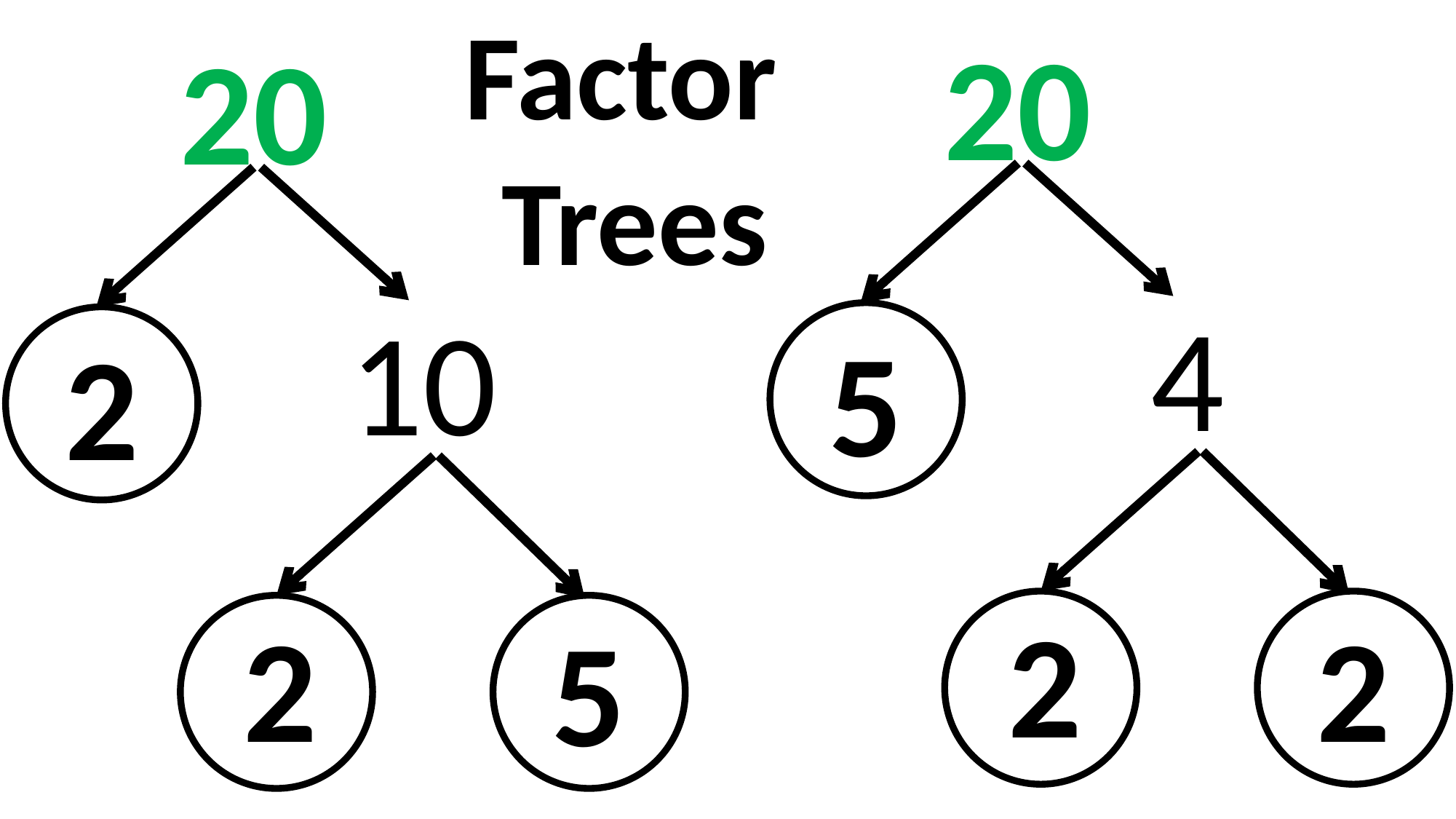

Factor
Trees
20
20
4
10

5

2
2
2

2

5